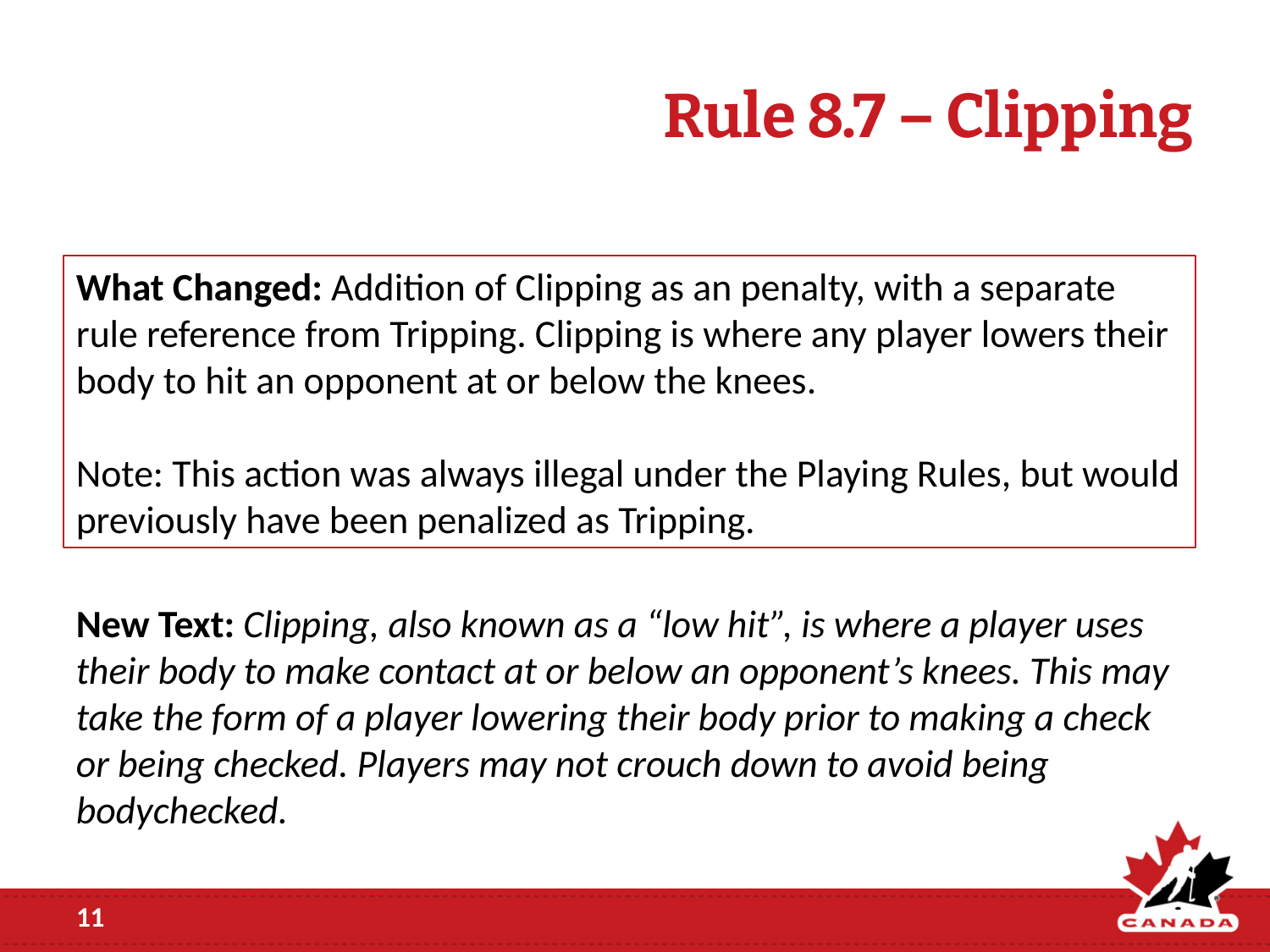

# Rule 8.7 – Clipping
What Changed: Addition of Clipping as an penalty, with a separate rule reference from Tripping. Clipping is where any player lowers their body to hit an opponent at or below the knees.

Note: This action was always illegal under the Playing Rules, but would previously have been penalized as Tripping.
New Text: Clipping, also known as a “low hit”, is where a player uses their body to make contact at or below an opponent’s knees. This may take the form of a player lowering their body prior to making a check or being checked. Players may not crouch down to avoid being bodychecked.
11